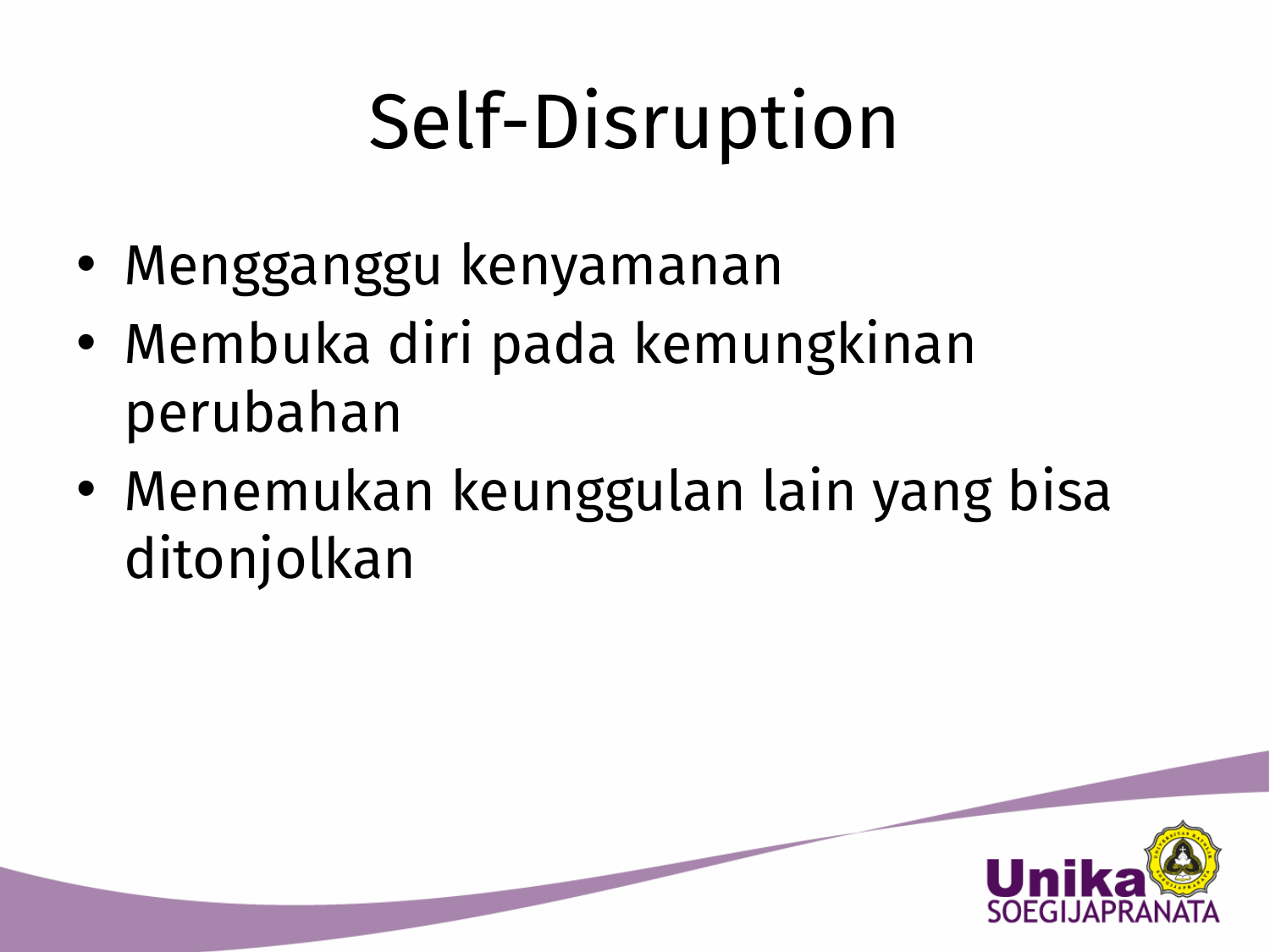

# Self-Disruption
Mengganggu kenyamanan
Membuka diri pada kemungkinan perubahan
Menemukan keunggulan lain yang bisa ditonjolkan